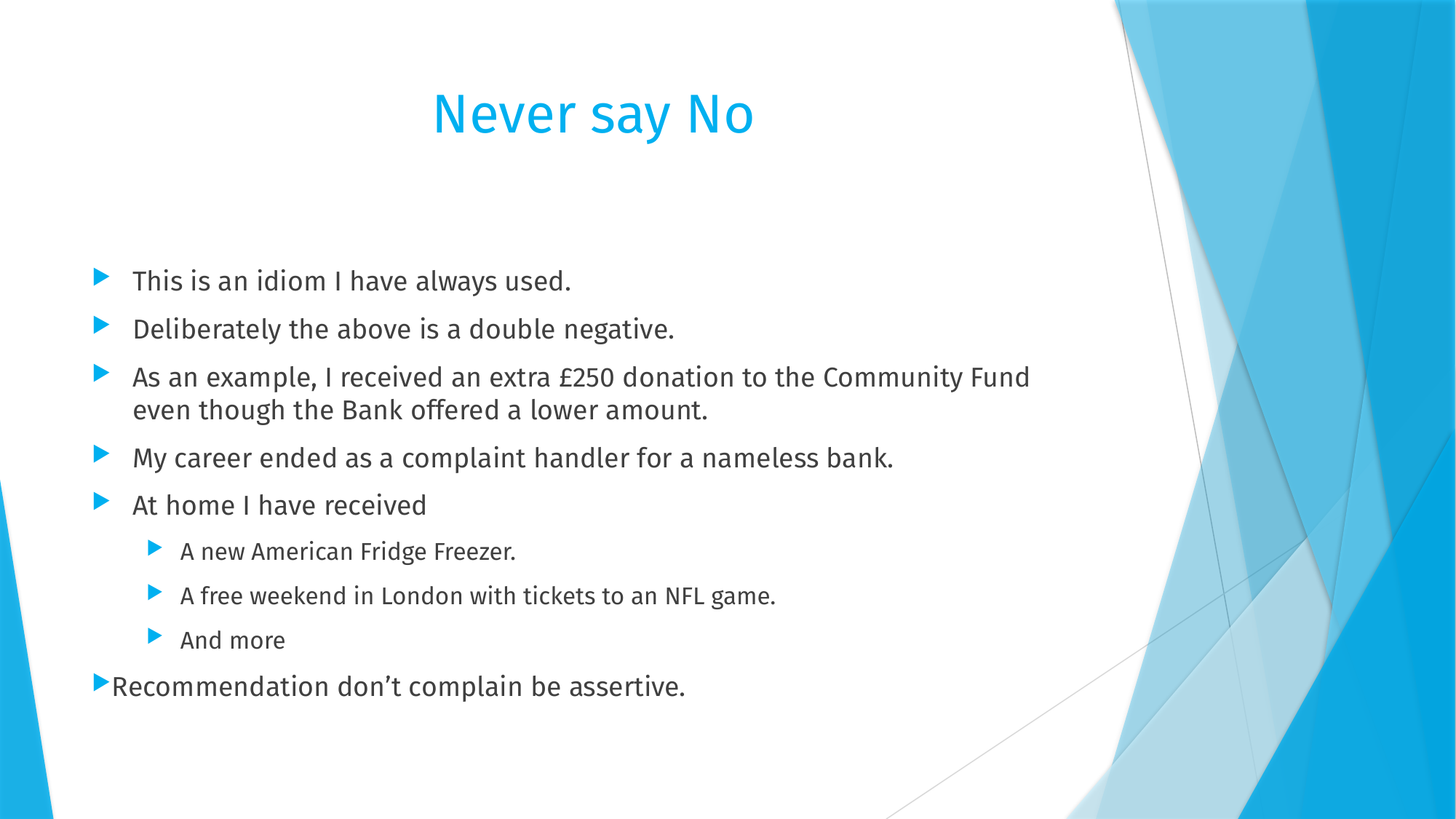

# Never say No
This is an idiom I have always used.
Deliberately the above is a double negative.
As an example, I received an extra £250 donation to the Community Fund even though the Bank offered a lower amount.
My career ended as a complaint handler for a nameless bank.
At home I have received
A new American Fridge Freezer.
A free weekend in London with tickets to an NFL game.
And more
Recommendation don’t complain be assertive.